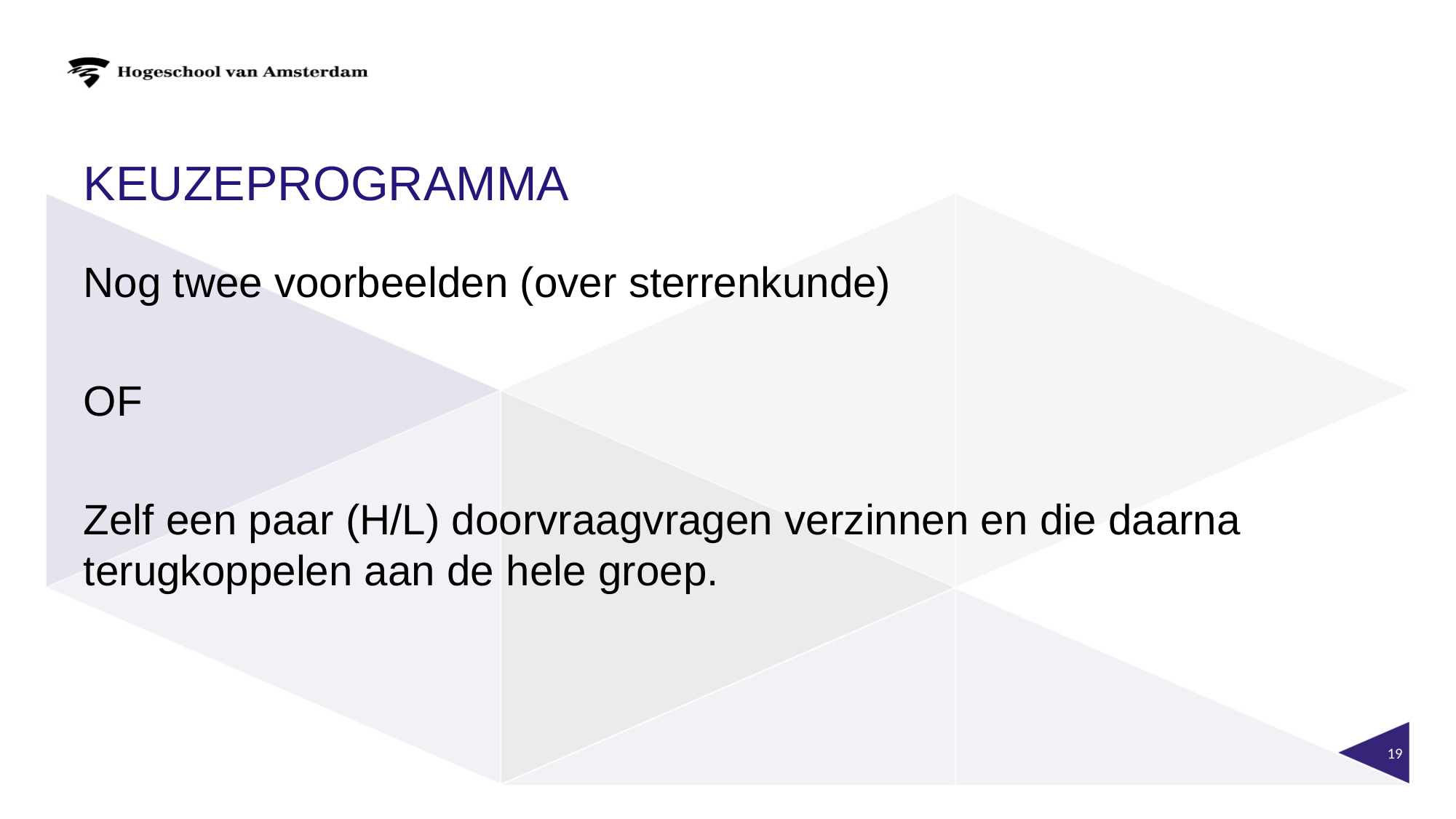

# Keuzeprogramma
Nog twee voorbeelden (over sterrenkunde)

OF

Zelf een paar (H/L) doorvraagvragen verzinnen en die daarna terugkoppelen aan de hele groep.
19